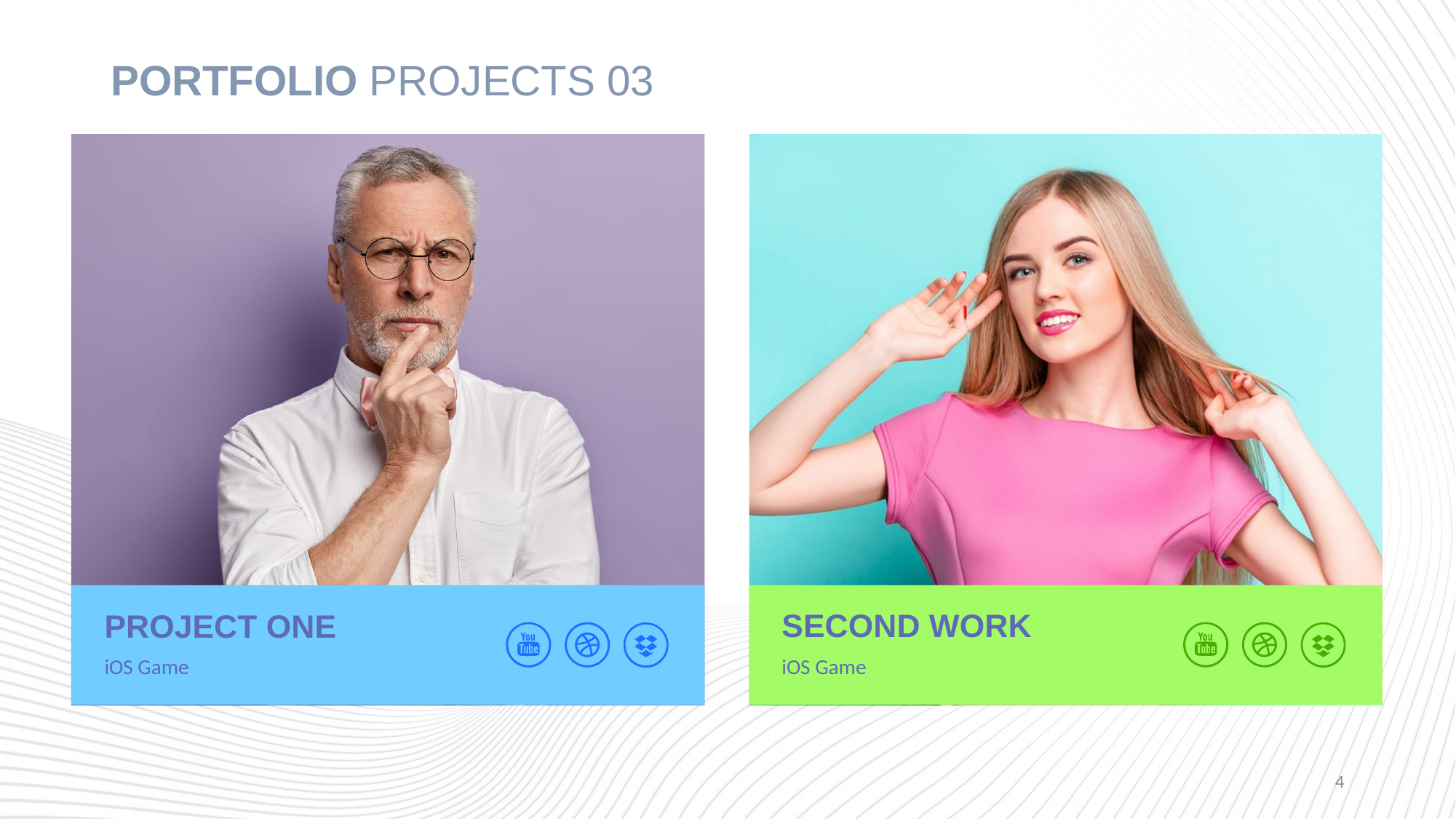

# PORTFOLIO PROJECTS 03

PROJECT ONE

iOS Game

SECOND WORK

iOS Game
4